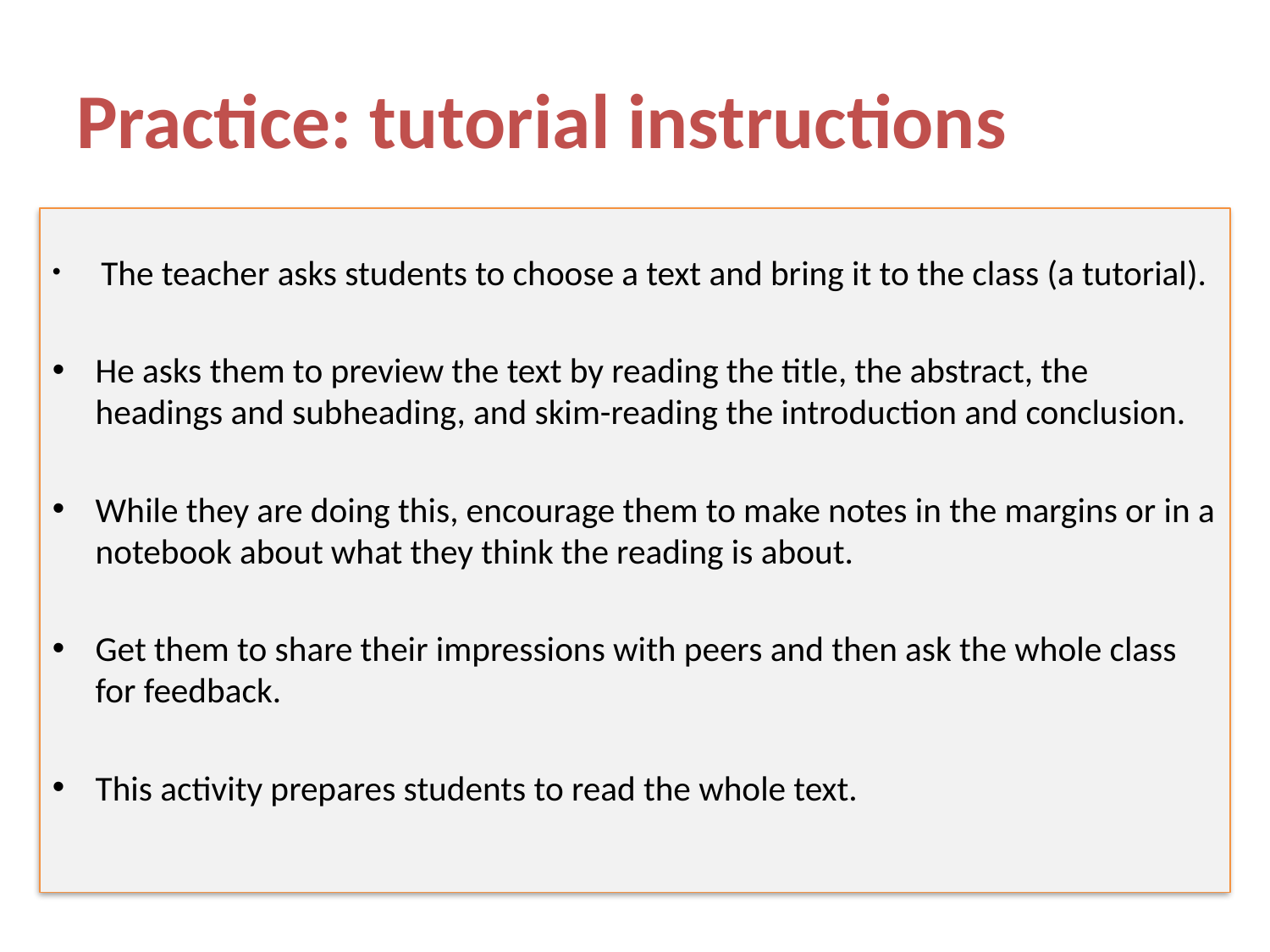

# Practice: tutorial instructions

 The teacher asks students to choose a text and bring it to the class (a tutorial).

He asks them to preview the text by reading the title, the abstract, the headings and subheading, and skim-reading the introduction and conclusion.

While they are doing this, encourage them to make notes in the margins or in a notebook about what they think the reading is about.

Get them to share their impressions with peers and then ask the whole class for feedback.

This activity prepares students to read the whole text.